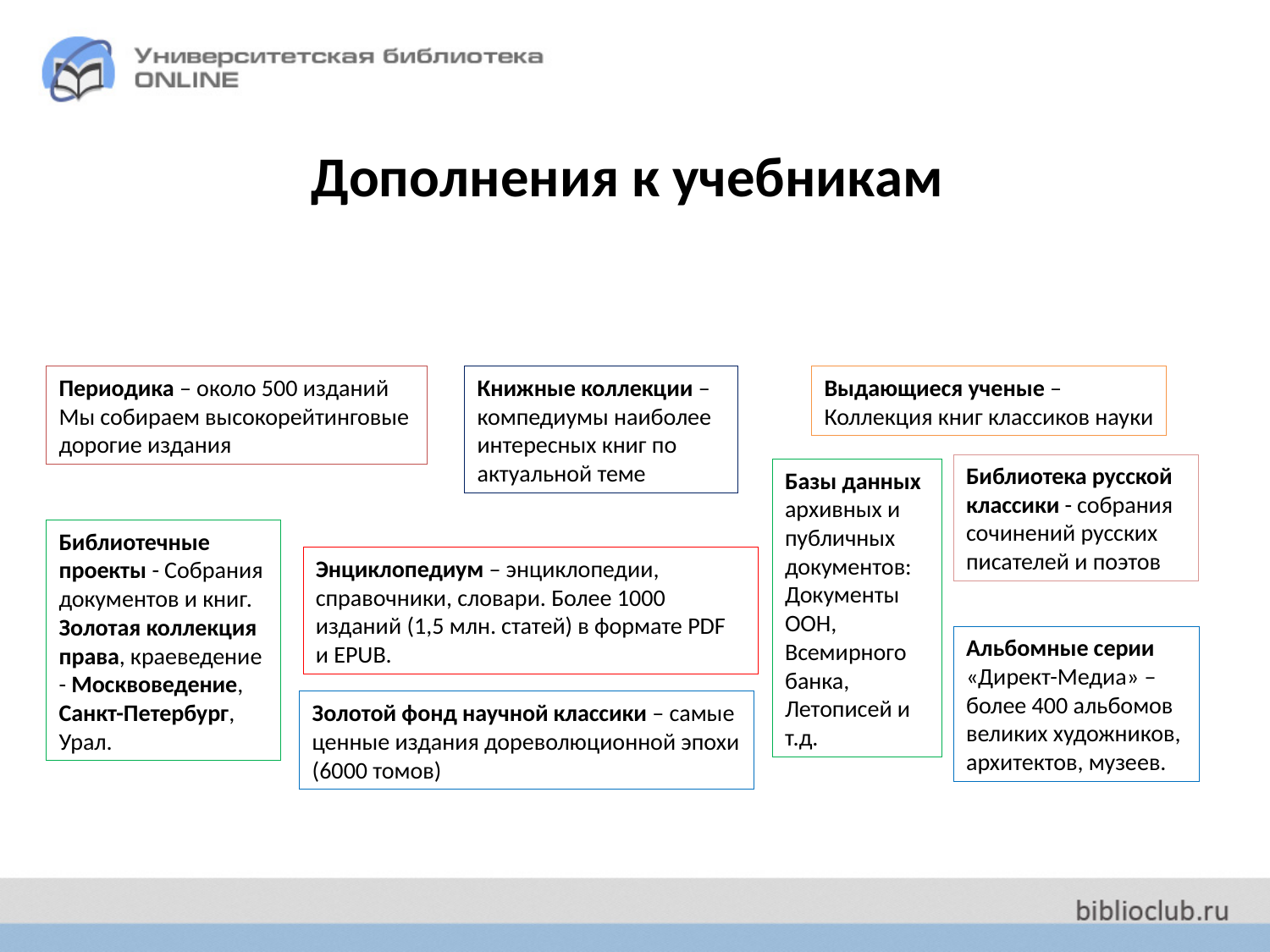

# Дополнения к учебникам
Книжные коллекции – компедиумы наиболее интересных книг по актуальной теме
Периодика – около 500 изданий
Мы собираем высокорейтинговые дорогие издания
Выдающиеся ученые –
Коллекция книг классиков науки
Библиотека русской классики - собрания сочинений русских писателей и поэтов
Базы данных архивных и публичных документов: Документы ООН, Всемирного банка, Летописей и т.д.
Библиотечные проекты - Собрания документов и книг. Золотая коллекция права, краеведение - Москвоведение, Санкт-Петербург, Урал.
Энциклопедиум – энциклопедии, справочники, словари. Более 1000 изданий (1,5 млн. статей) в формате PDF  и EPUB.
Альбомные серии «Директ-Медиа» – более 400 альбомов великих художников, архитектов, музеев.
Золотой фонд научной классики – самые ценные издания дореволюционной эпохи (6000 томов)